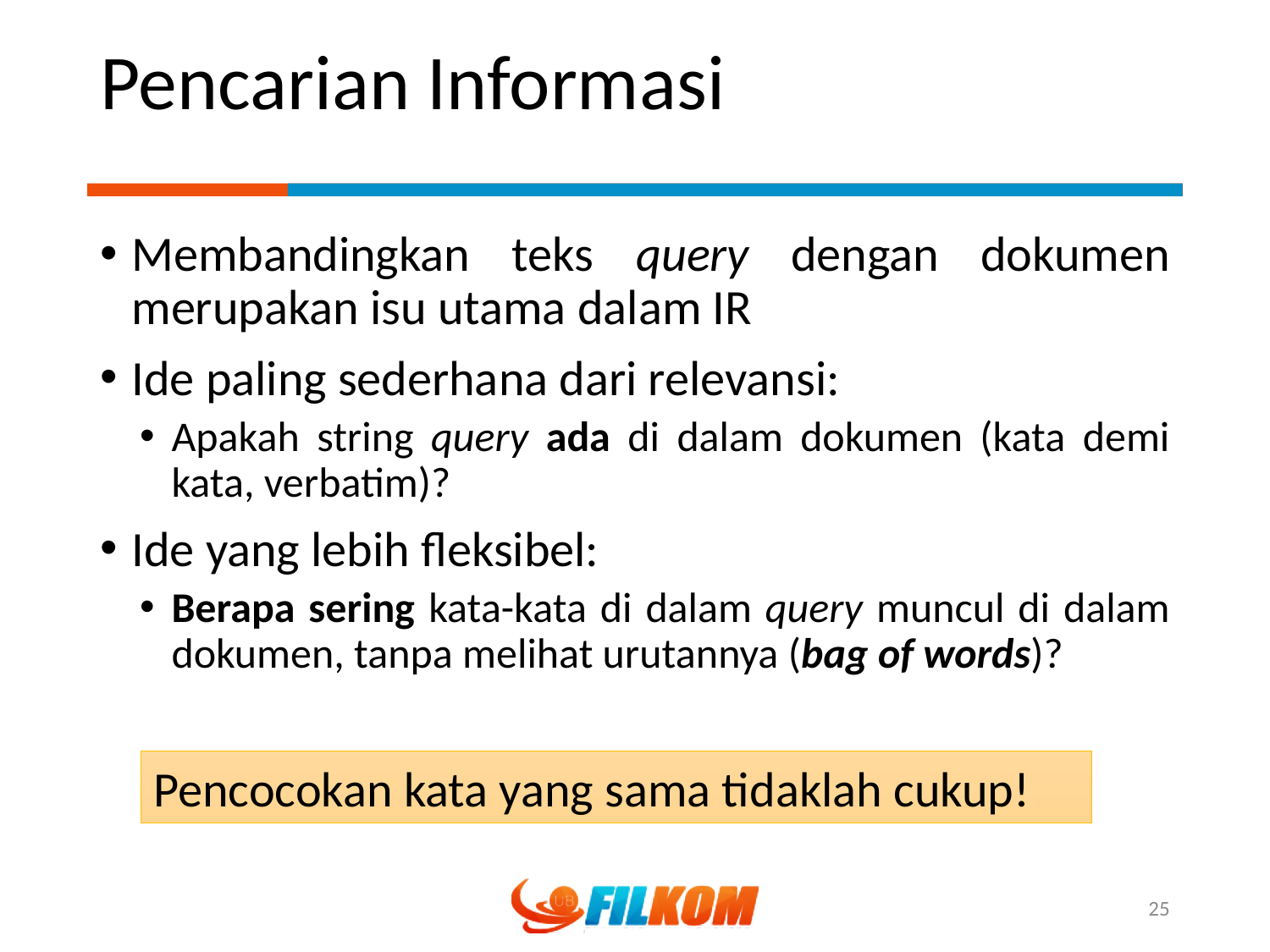

# Pencarian Informasi
Membandingkan teks query dengan dokumen merupakan isu utama dalam IR
Ide paling sederhana dari relevansi:
Apakah string query ada di dalam dokumen (kata demi kata, verbatim)?
Ide yang lebih fleksibel:
Berapa sering kata-kata di dalam query muncul di dalam dokumen, tanpa melihat urutannya (bag of words)?

Pencocokan kata yang sama tidaklah cukup!
25